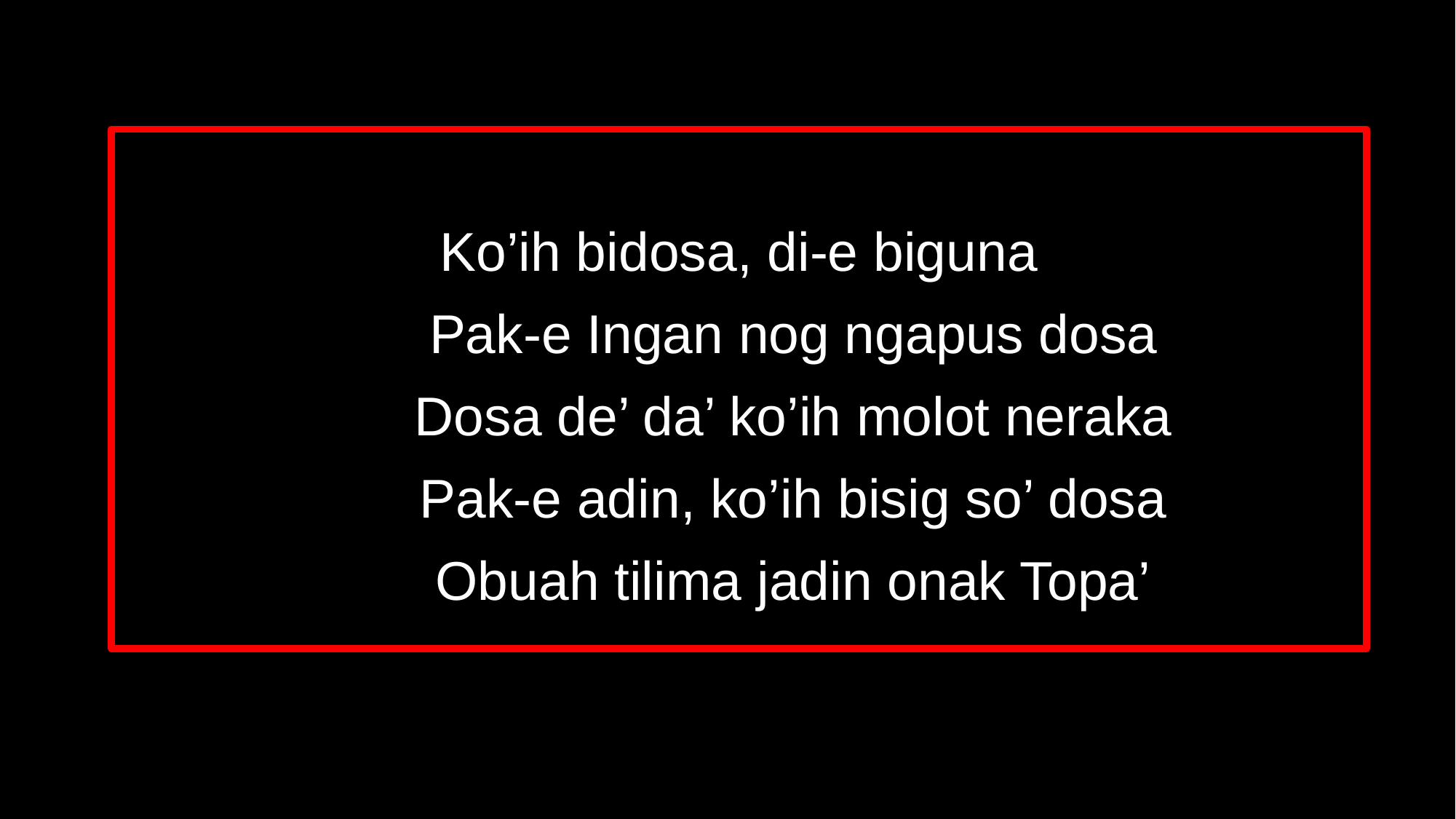

Ko’ih bidosa, di-e biguna
	Pak-e Ingan nog ngapus dosa
	Dosa de’ da’ ko’ih molot neraka
	Pak-e adin, ko’ih bisig so’ dosa
	Obuah tilima jadin onak Topa’